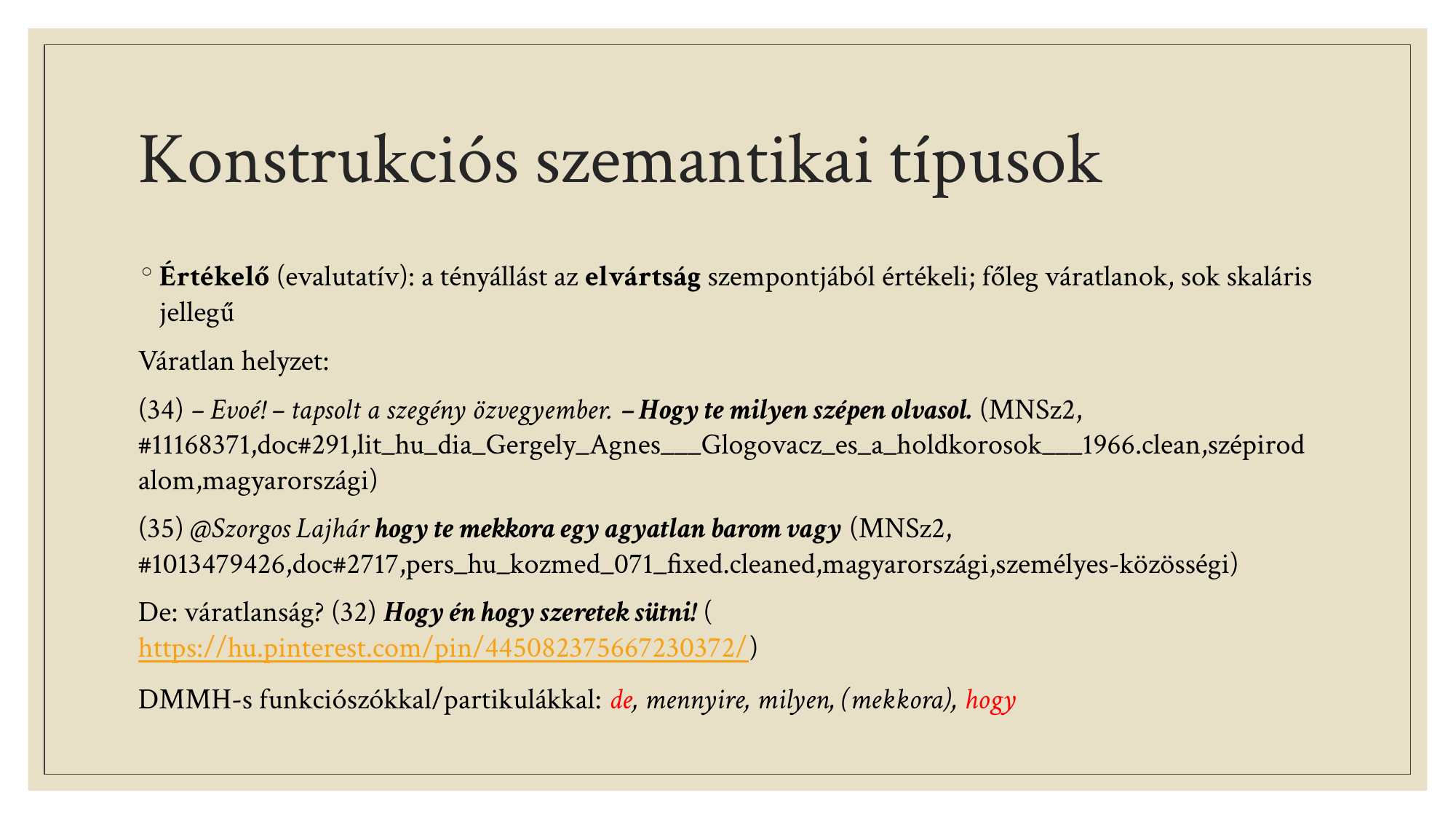

# Konstrukciós szemantikai típusok
Értékelő (evalutatív): a tényállást az elvártság szempontjából értékeli; főleg váratlanok, sok skaláris jellegű
Váratlan helyzet:
(34) ‒ Evoé! ‒ tapsolt a szegény özvegyember. ‒ Hogy te milyen szépen olvasol. (MNSz2, #11168371,doc#291,lit_hu_dia_Gergely_Agnes___Glogovacz_es_a_holdkorosok___1966.clean,szépirodalom,magyarországi)
(35) @Szorgos Lajhár hogy te mekkora egy agyatlan barom vagy (MNSz2, #1013479426,doc#2717,pers_hu_kozmed_071_fixed.cleaned,magyarországi,személyes-közösségi)
De: váratlanság? (32) Hogy én hogy szeretek sütni! (https://hu.pinterest.com/pin/445082375667230372/)
DMMH-s funkciószókkal/partikulákkal: de, mennyire, milyen, (mekkora), hogy